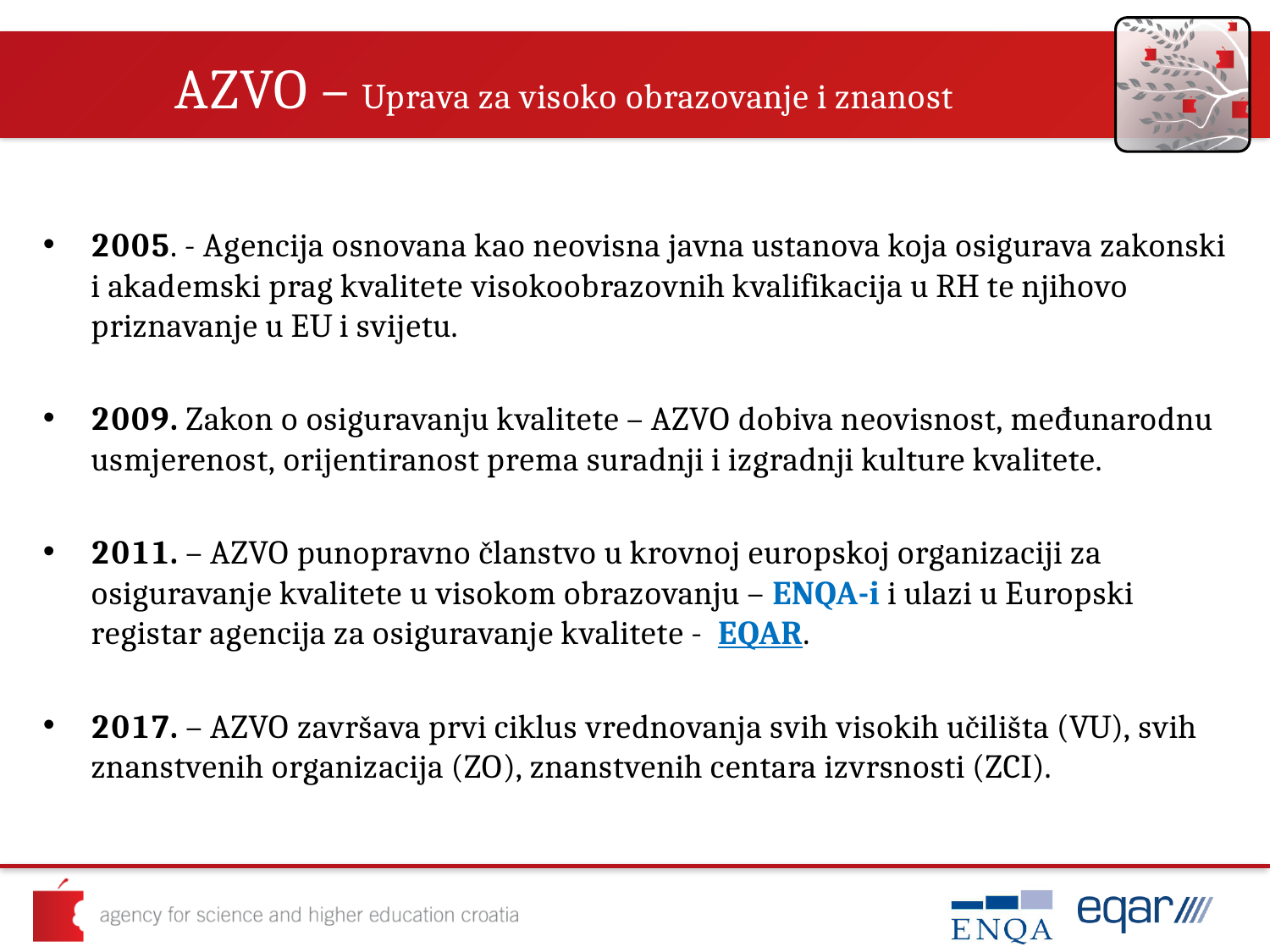

# AZVO – Uprava za visoko obrazovanje i znanost

2005. - Agencija osnovana kao neovisna javna ustanova koja osigurava zakonski i akademski prag kvalitete visokoobrazovnih kvalifikacija u RH te njihovo priznavanje u EU i svijetu.

2009. Zakon o osiguravanju kvalitete – AZVO dobiva neovisnost, međunarodnu usmjerenost, orijentiranost prema suradnji i izgradnji kulture kvalitete.

2011. – AZVO punopravno članstvo u krovnoj europskoj organizaciji za osiguravanje kvalitete u visokom obrazovanju – ENQA-i i ulazi u Europski registar agencija za osiguravanje kvalitete -  EQAR.

2017. – AZVO završava prvi ciklus vrednovanja svih visokih učilišta (VU), svih znanstvenih organizacija (ZO), znanstvenih centara izvrsnosti (ZCI).